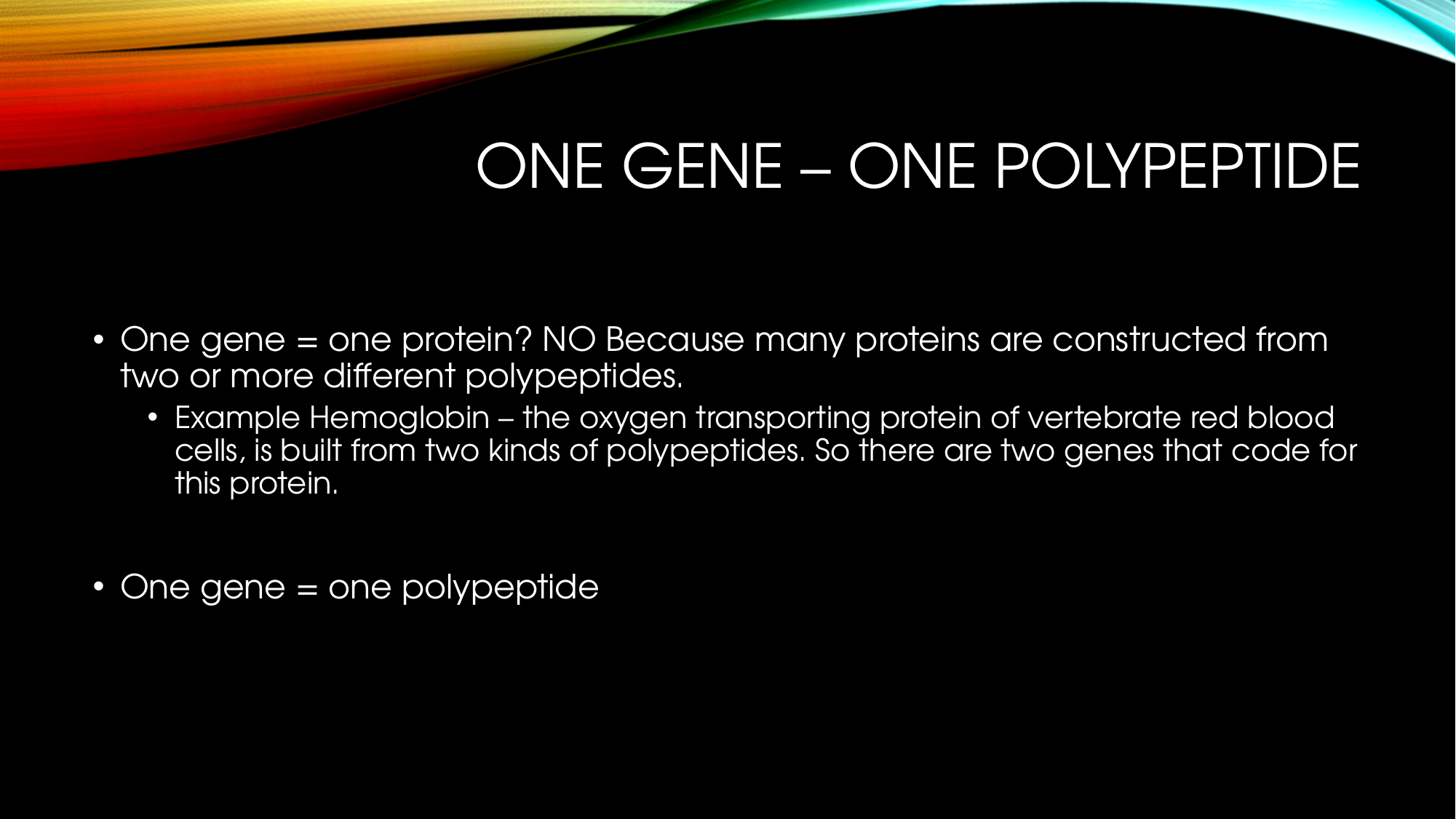

# One gene – one polypeptide

One gene = one protein? NO Because many proteins are constructed from two or more different polypeptides.
Example Hemoglobin – the oxygen transporting protein of vertebrate red blood cells, is built from two kinds of polypeptides. So there are two genes that code for this protein.

One gene = one polypeptide